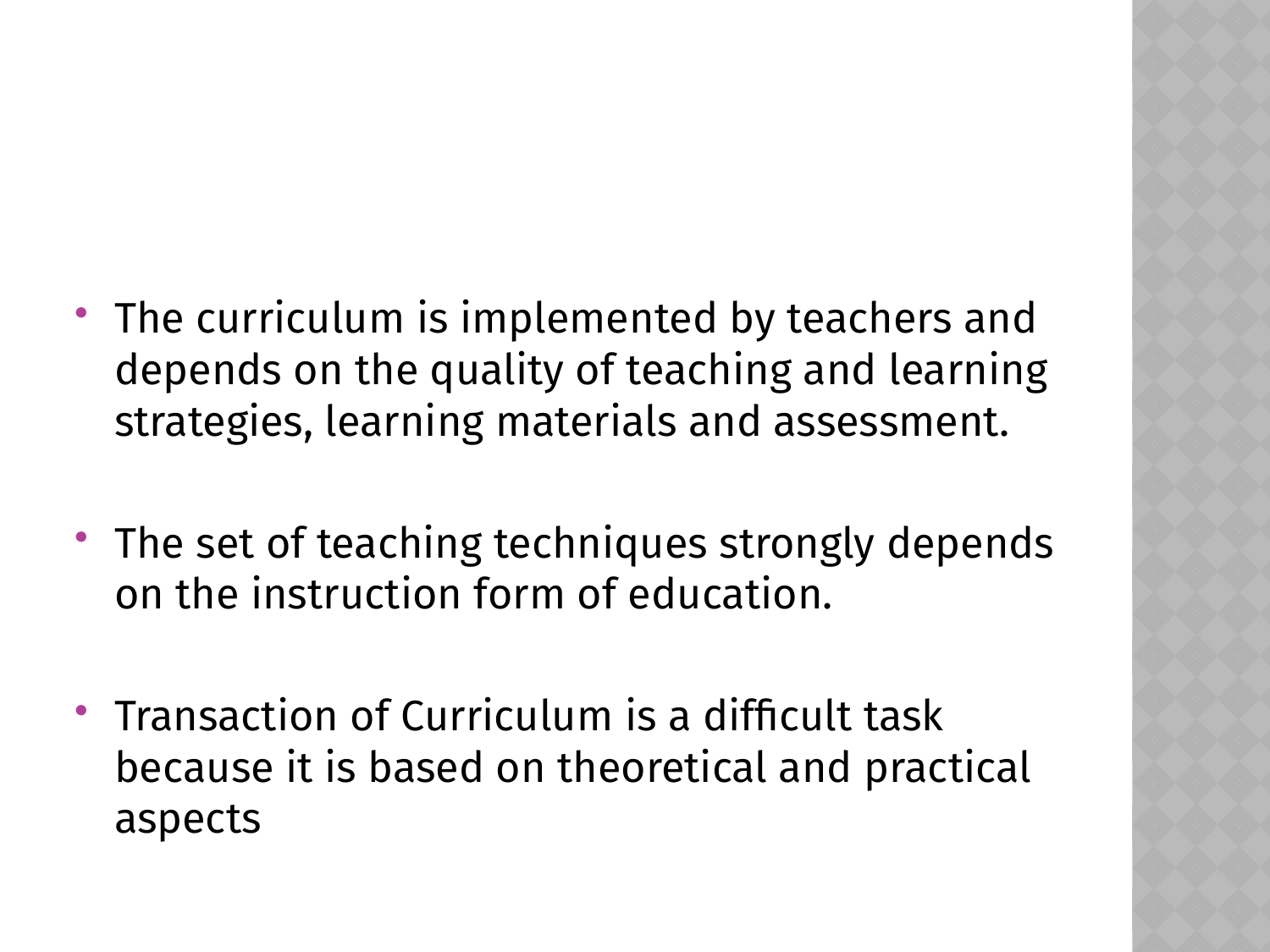

#

The curriculum is implemented by teachers and depends on the quality of teaching and learning strategies, learning materials and assessment.

The set of teaching techniques strongly depends on the instruction form of education.

Transaction of Curriculum is a difficult task because it is based on theoretical and practical aspects